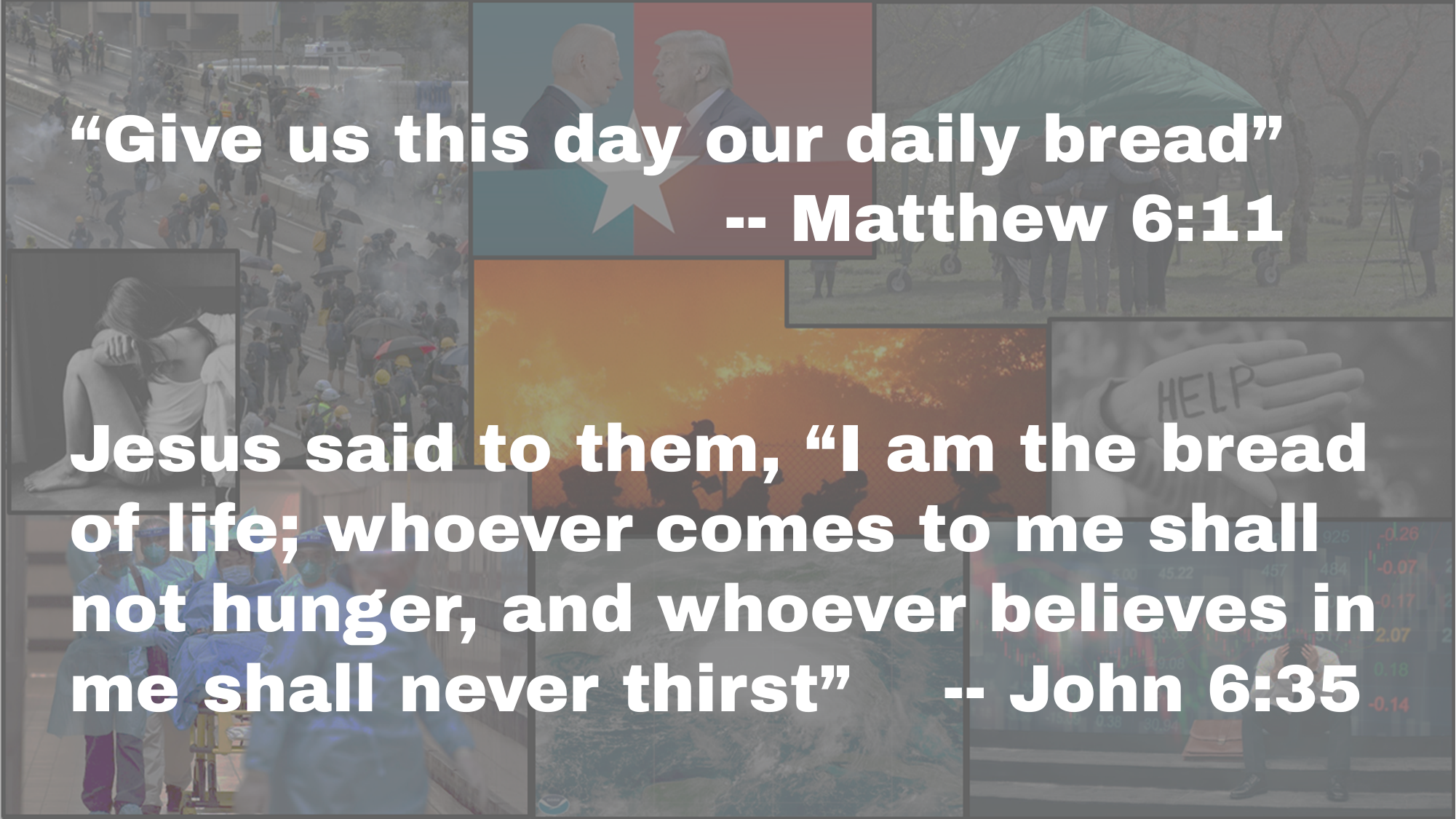

“Give us this day our daily bread”							-- Matthew 6:11
Jesus said to them, “I am the bread of life; whoever comes to me shall not hunger, and whoever believes in me shall never thirst”	-- John 6:35